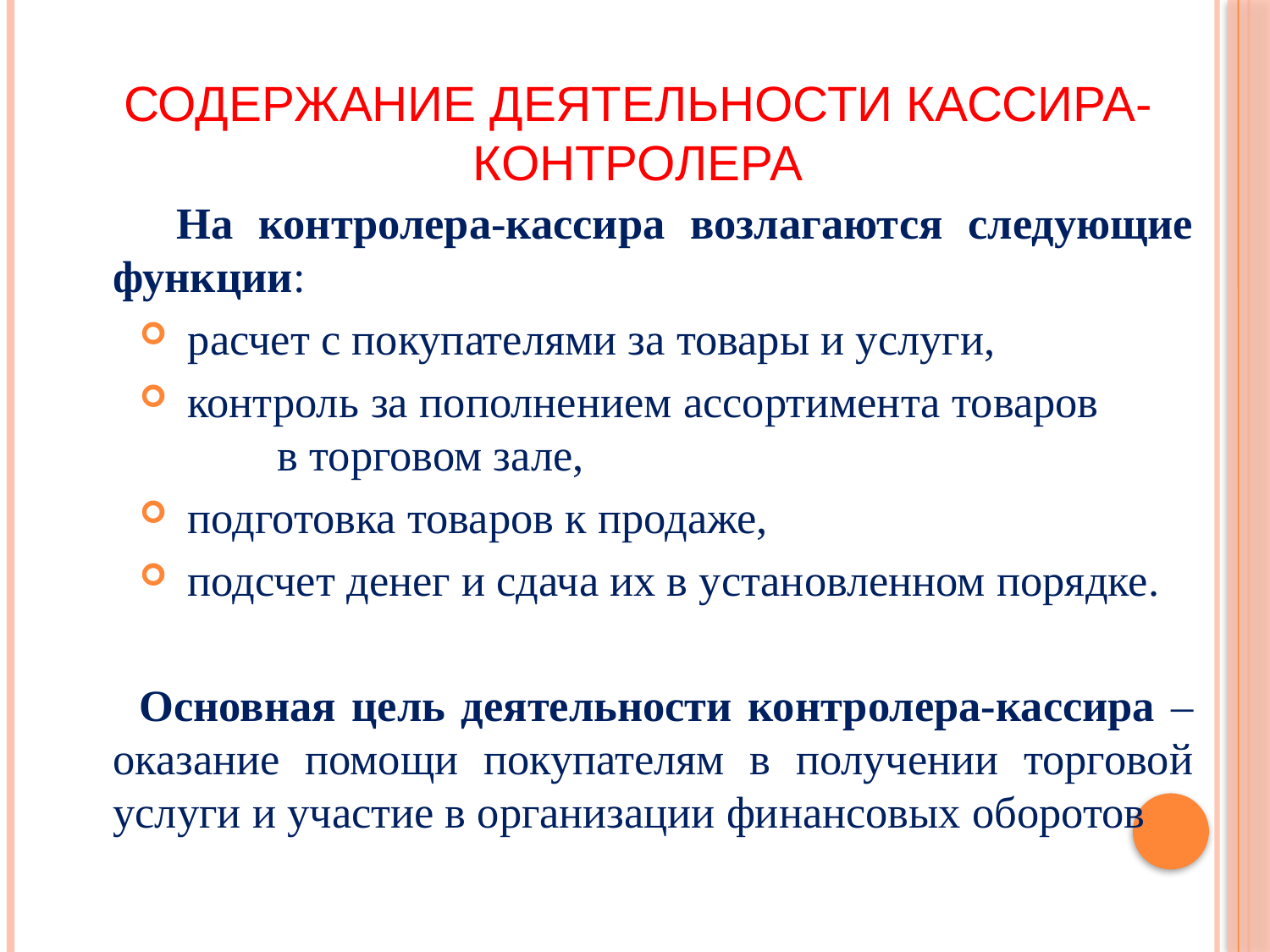

# Содержание деятельности кассира-контролера
    На контролера-кассира возлагаются следующие функции:
расчет с покупателями за товары и услуги,
контроль за пополнением ассортимента товаров                 в торговом зале,
подготовка товаров к продаже,
подсчет денег и сдача их в установленном порядке.

    Основная цель деятельности контролера-кассира – оказание помощи покупателям в получении торговой услуги и участие в организации финансовых оборотов